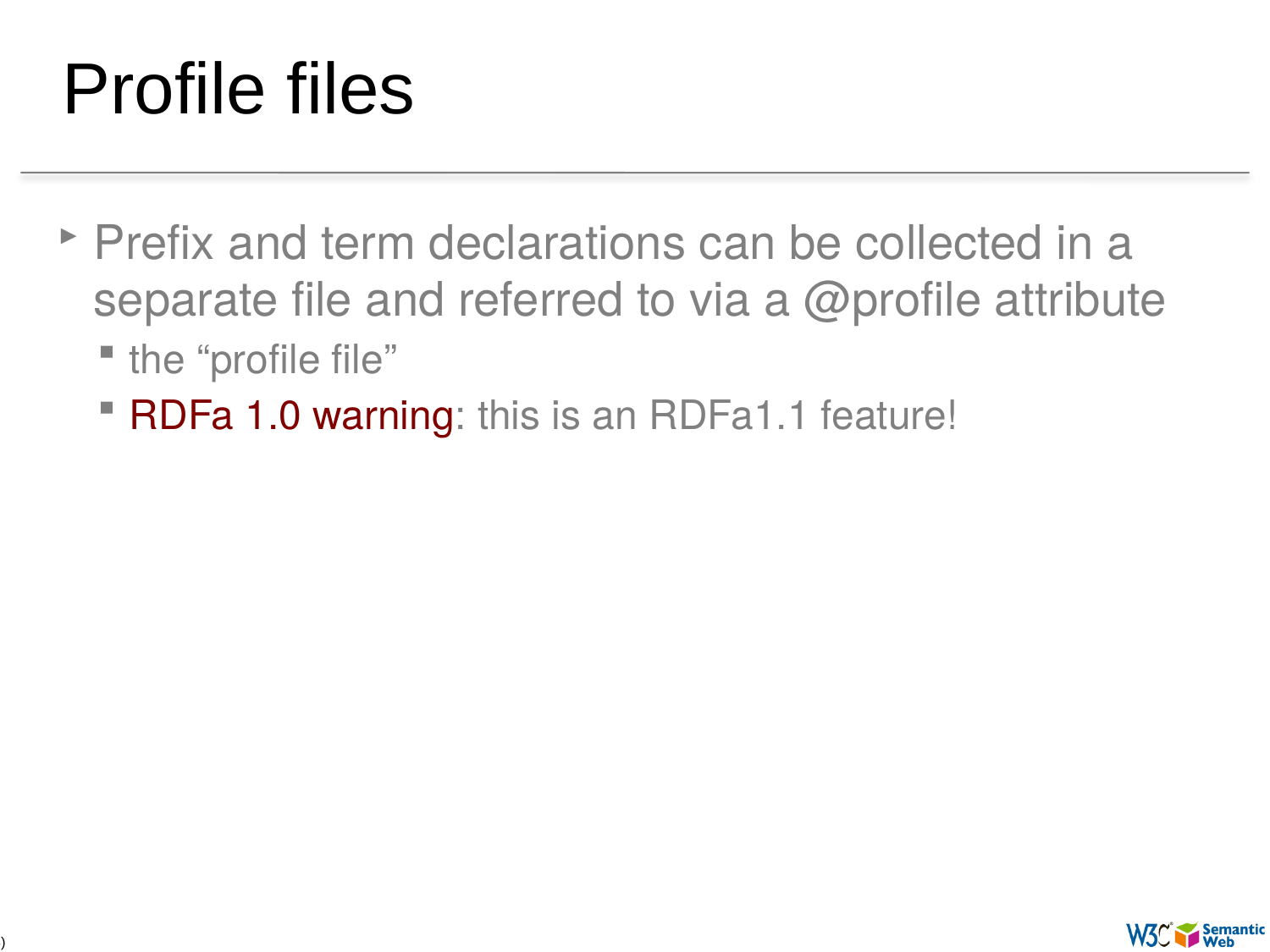

# Profile files
Prefix and term declarations can be collected in a separate file and referred to via a @profile attribute
the “profile file”
RDFa 1.0 warning: this is an RDFa1.1 feature!